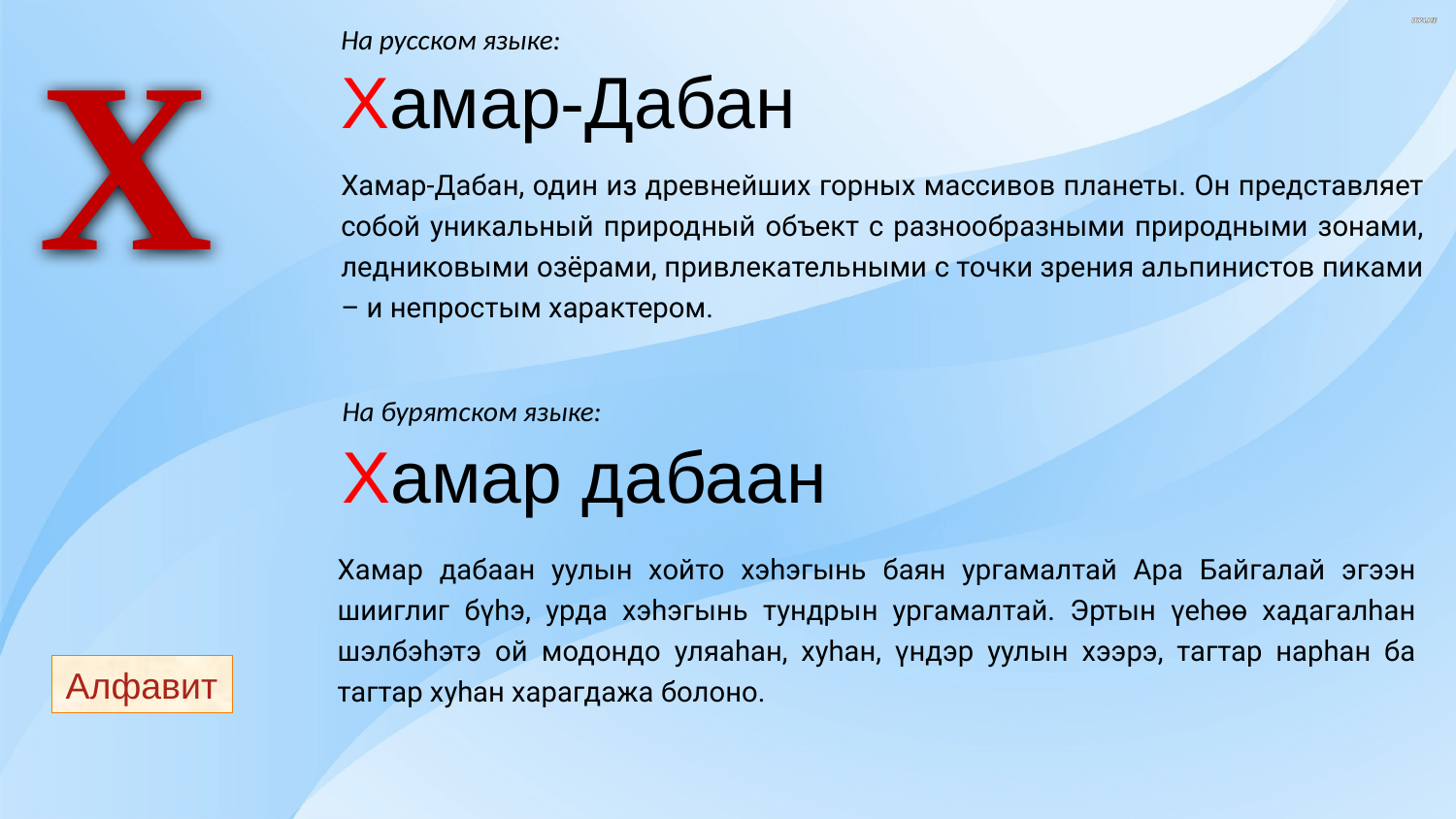

Х
На русском языке:
Хамар-Дабан
Хамар-Дабан, один из древнейших горных массивов планеты. Он представляет собой уникальный природный объект с разнообразными природными зонами, ледниковыми озёрами, привлекательными с точки зрения альпинистов пиками – и непростым характером.
На бурятском языке:
Хамар дабаан
Хамар дабаан уулын хойто хэһэгынь баян ургамалтай Ара Байгалай эгээн шииглиг бүһэ, урда хэһэгынь тундрын ургамалтай. Эртын үеһөө хадагалһан шэлбэһэтэ ой модондо уляаһан, хуһан, үндэр уулын хээрэ, тагтар нарһан ба тагтар хуһан харагдажа болоно.
Алфавит